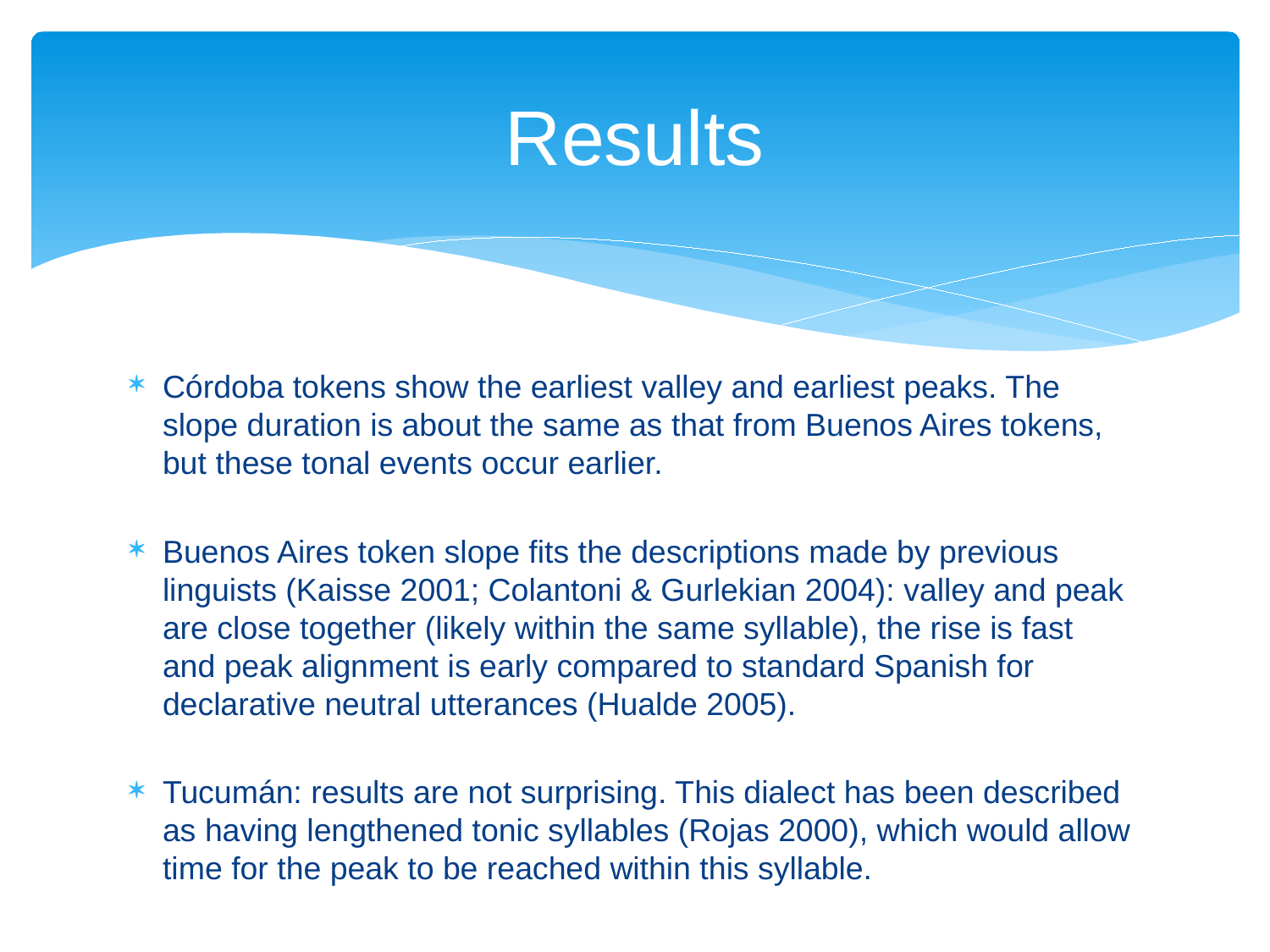

# Results
Córdoba tokens show the earliest valley and earliest peaks. The slope duration is about the same as that from Buenos Aires tokens, but these tonal events occur earlier.

Buenos Aires token slope fits the descriptions made by previous linguists (Kaisse 2001; Colantoni & Gurlekian 2004): valley and peak are close together (likely within the same syllable), the rise is fast and peak alignment is early compared to standard Spanish for declarative neutral utterances (Hualde 2005).

Tucumán: results are not surprising. This dialect has been described as having lengthened tonic syllables (Rojas 2000), which would allow time for the peak to be reached within this syllable.